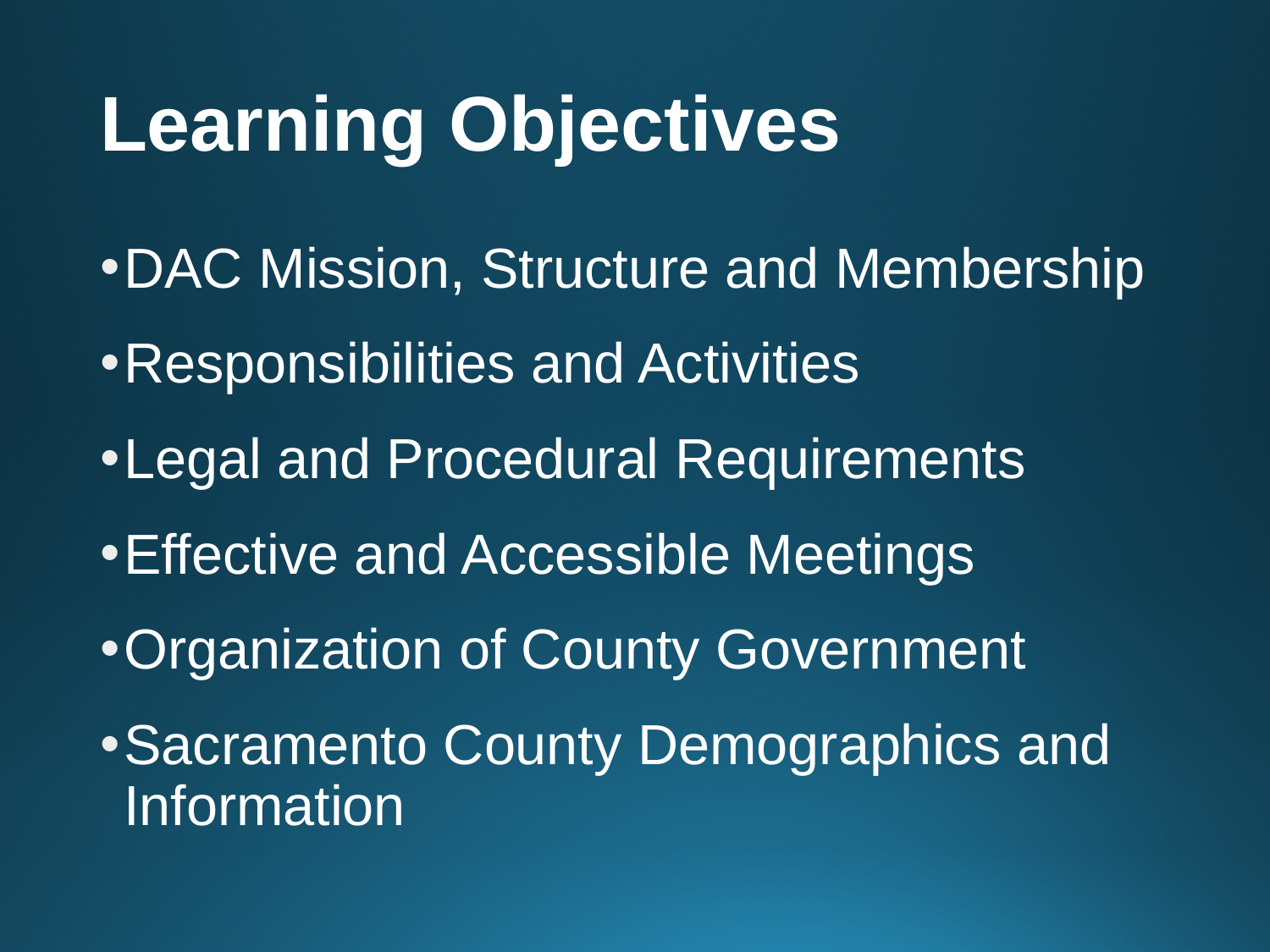

# Learning Objectives
DAC Mission, Structure and Membership
Responsibilities and Activities
Legal and Procedural Requirements
Effective and Accessible Meetings
Organization of County Government
Sacramento County Demographics and Information